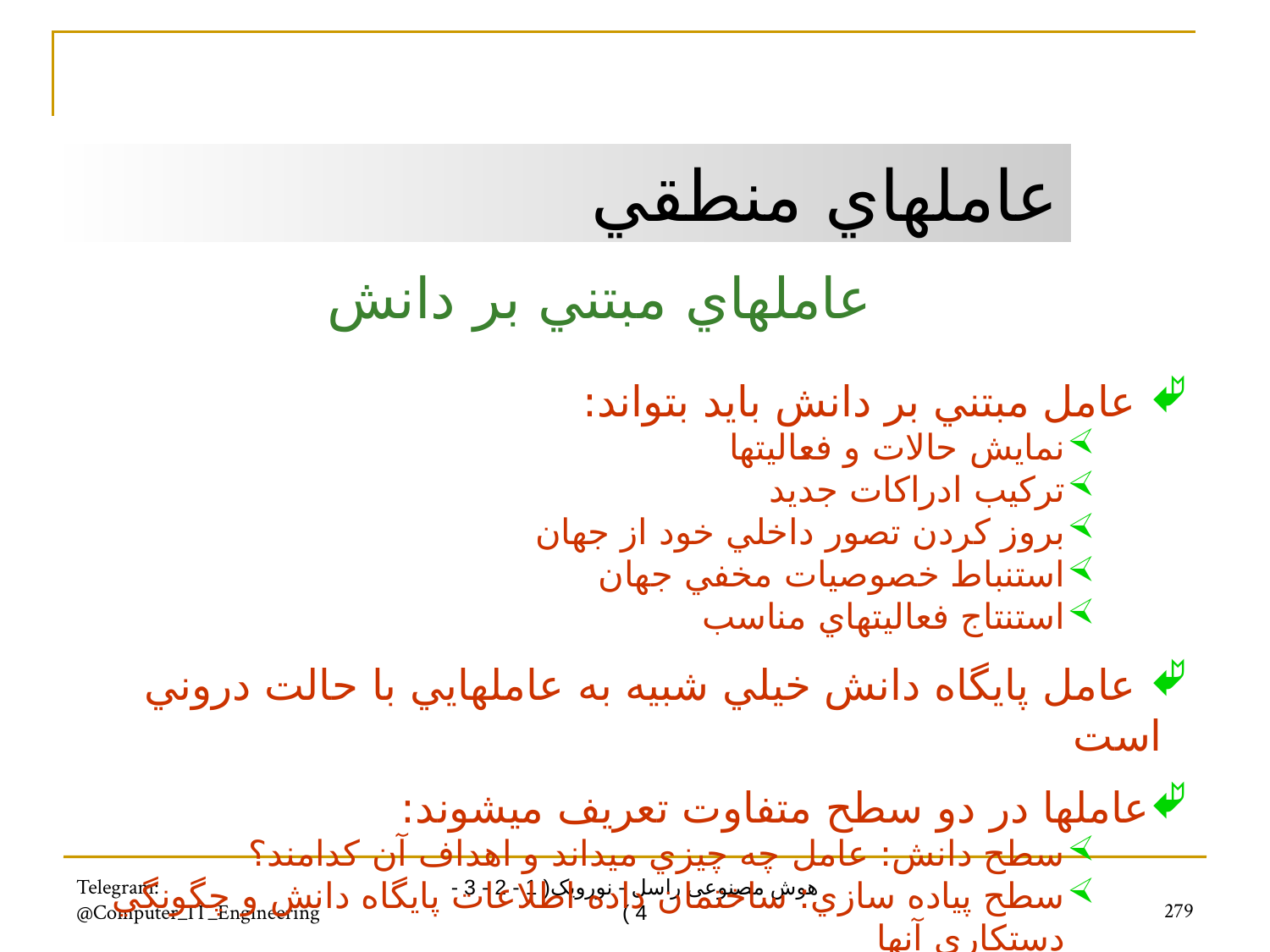

عاملهاي منطقي
عاملهاي مبتني بر دانش
 عامل مبتني بر دانش بايد بتواند:
نمايش حالات و فعاليتها
ترکيب ادراکات جديد
بروز کردن تصور داخلي خود از جهان
استنباط خصوصيات مخفي جهان
استنتاج فعاليتهاي مناسب
 عامل پايگاه دانش خيلي شبيه به عاملهايي با حالت دروني است
عاملها در دو سطح متفاوت تعريف ميشوند:
سطح دانش: عامل چه چيزي ميداند و اهداف آن کدامند؟
سطح پياده سازي: ساختمان داده اطلاعات پايگاه دانش و چگونگي دستکاري آنها
Telegram: @Computer_IT_Engineering
279
هوش مصنوعی راسل - نورویک( 1 - 2 - 3 - 4 )